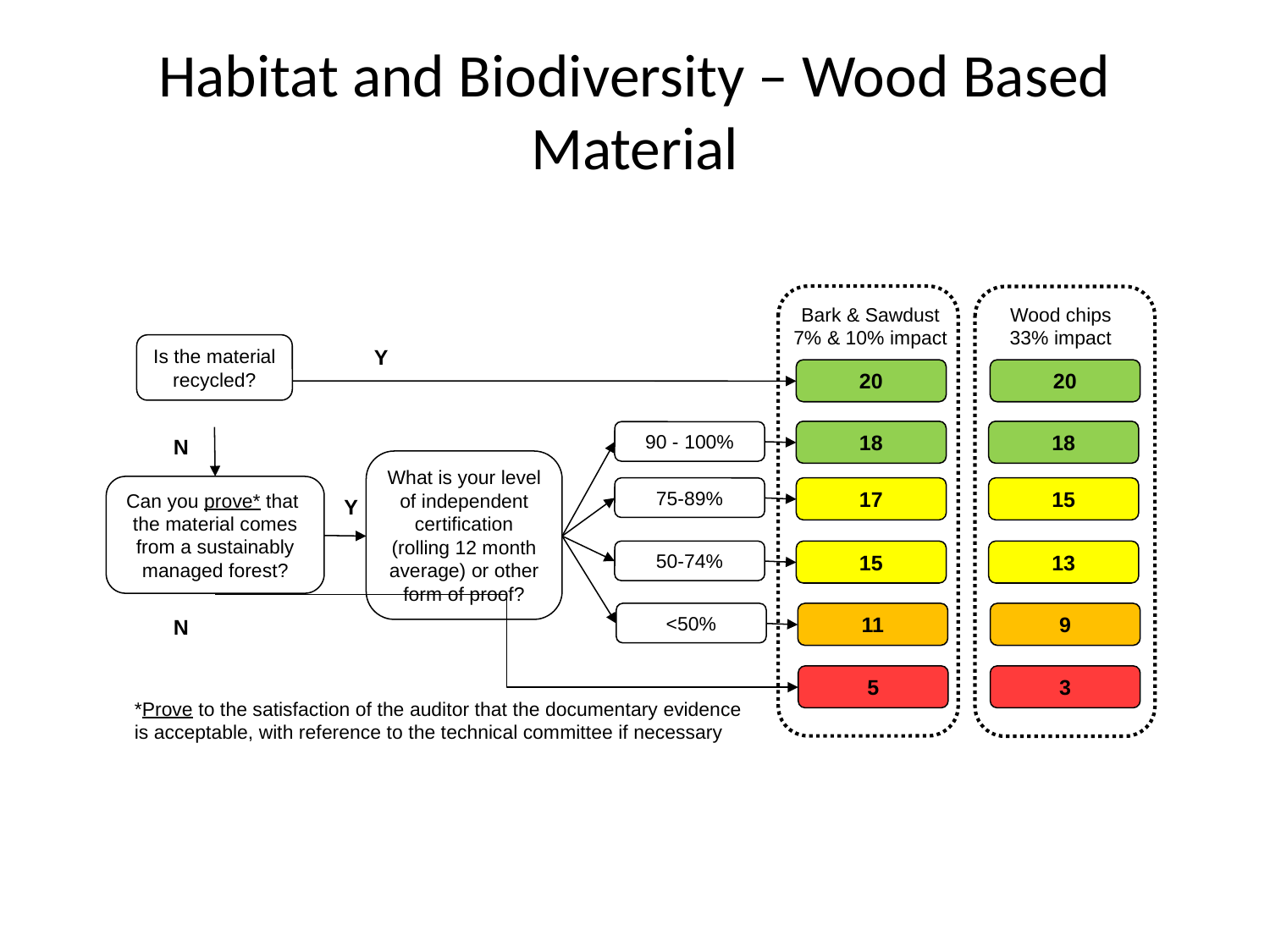

# Habitat and Biodiversity – Wood Based Material

Wood chips
33% impact
20
18
15
13
9
3
Bark & Sawdust
7% & 10% impact
Is the material recycled?
Y
20
18
90 - 100%
N
What is your level of independent certification (rolling 12 month average) or other form of proof?
Can you prove* that  the material comes from a sustainably managed forest?
Y
N
75-89%
17
50-74%
15
<50%
11
5
*Prove to the satisfaction of the auditor that the documentary evidence is acceptable, with reference to the technical committee if necessary